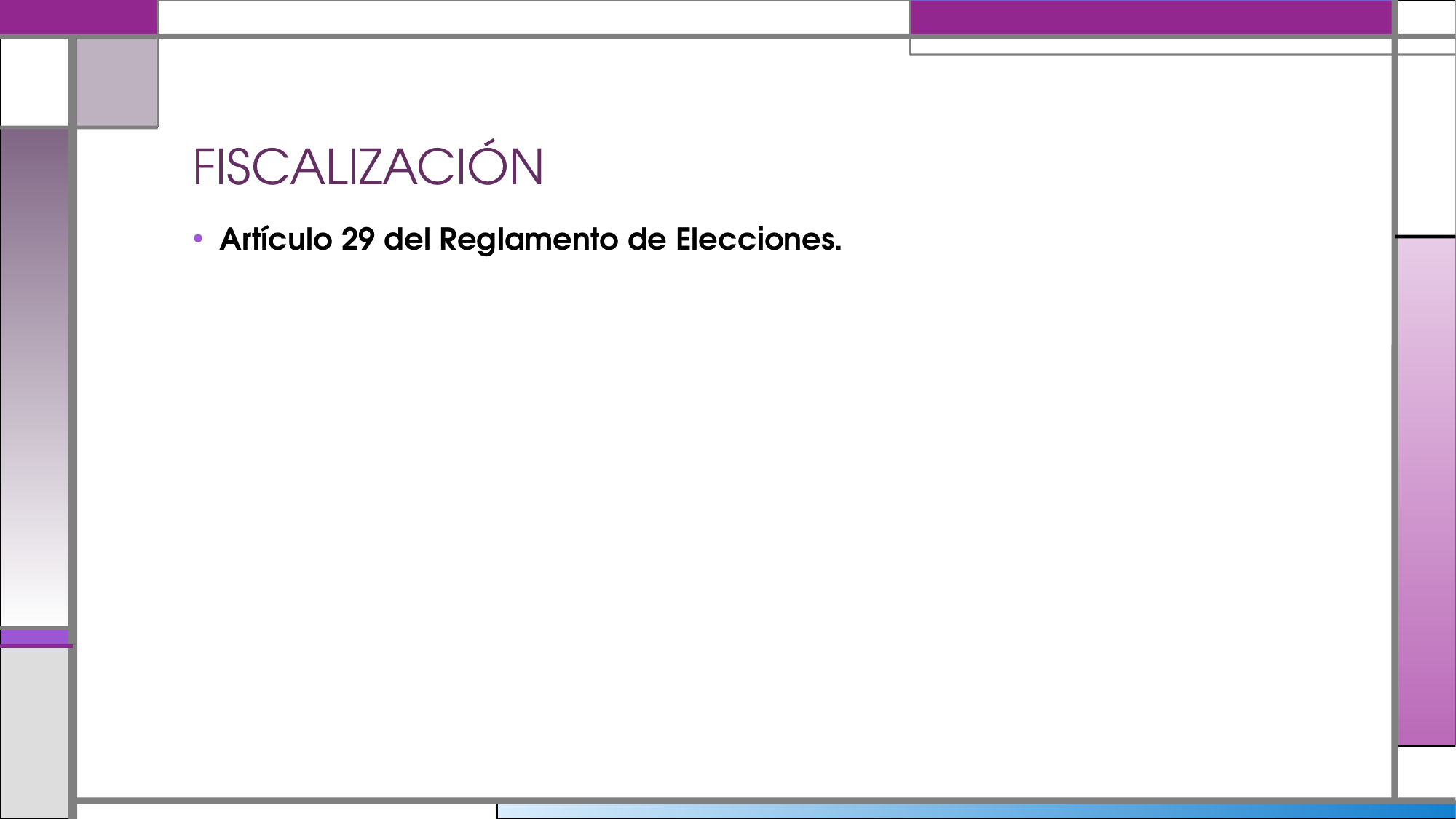

# FISCALIZACIÓN
Artículo 29 del Reglamento de Elecciones.